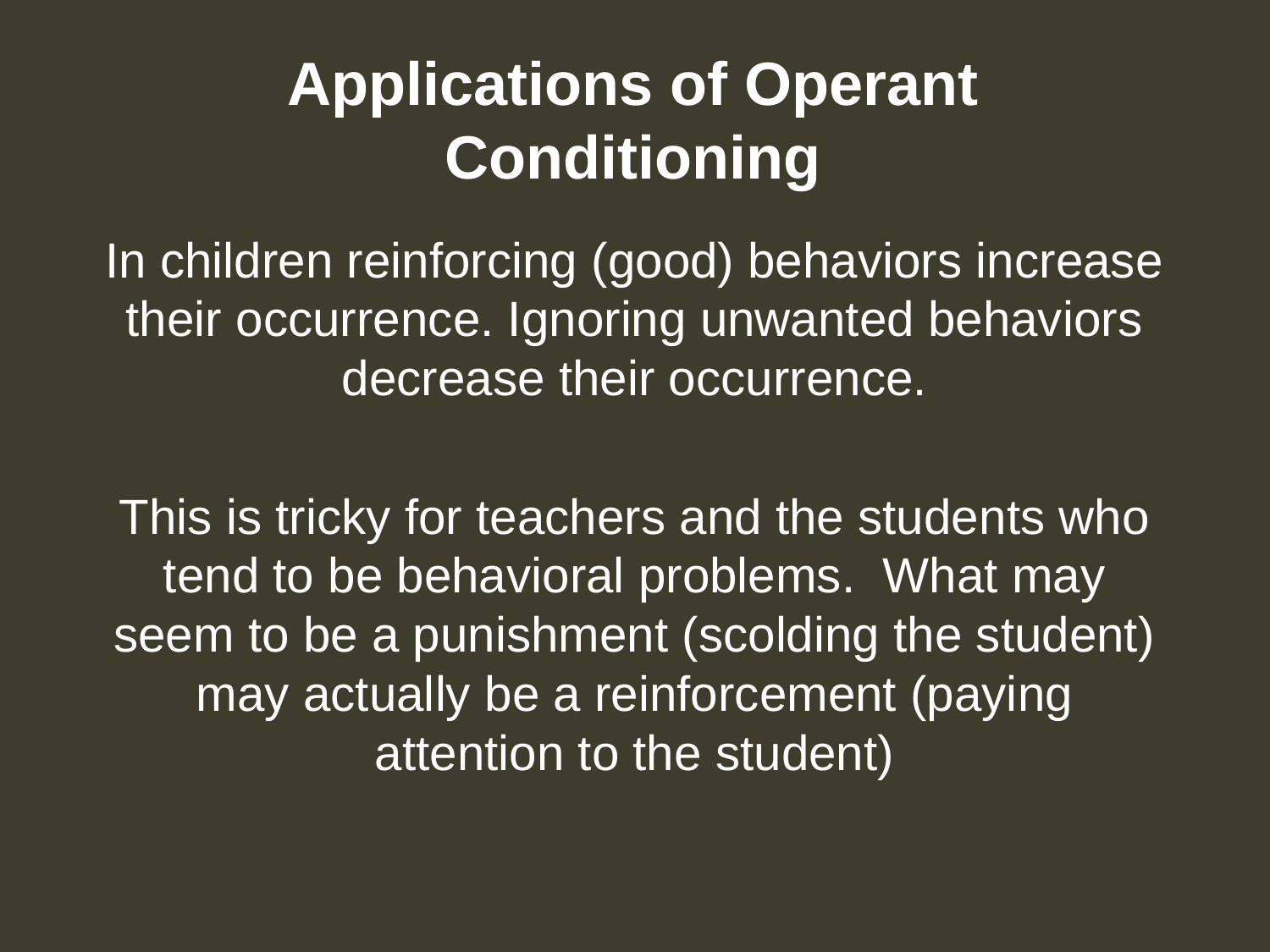

# Applications of Operant Conditioning
In children reinforcing (good) behaviors increase their occurrence. Ignoring unwanted behaviors decrease their occurrence.

This is tricky for teachers and the students who tend to be behavioral problems.  What may seem to be a punishment (scolding the student) may actually be a reinforcement (paying attention to the student)